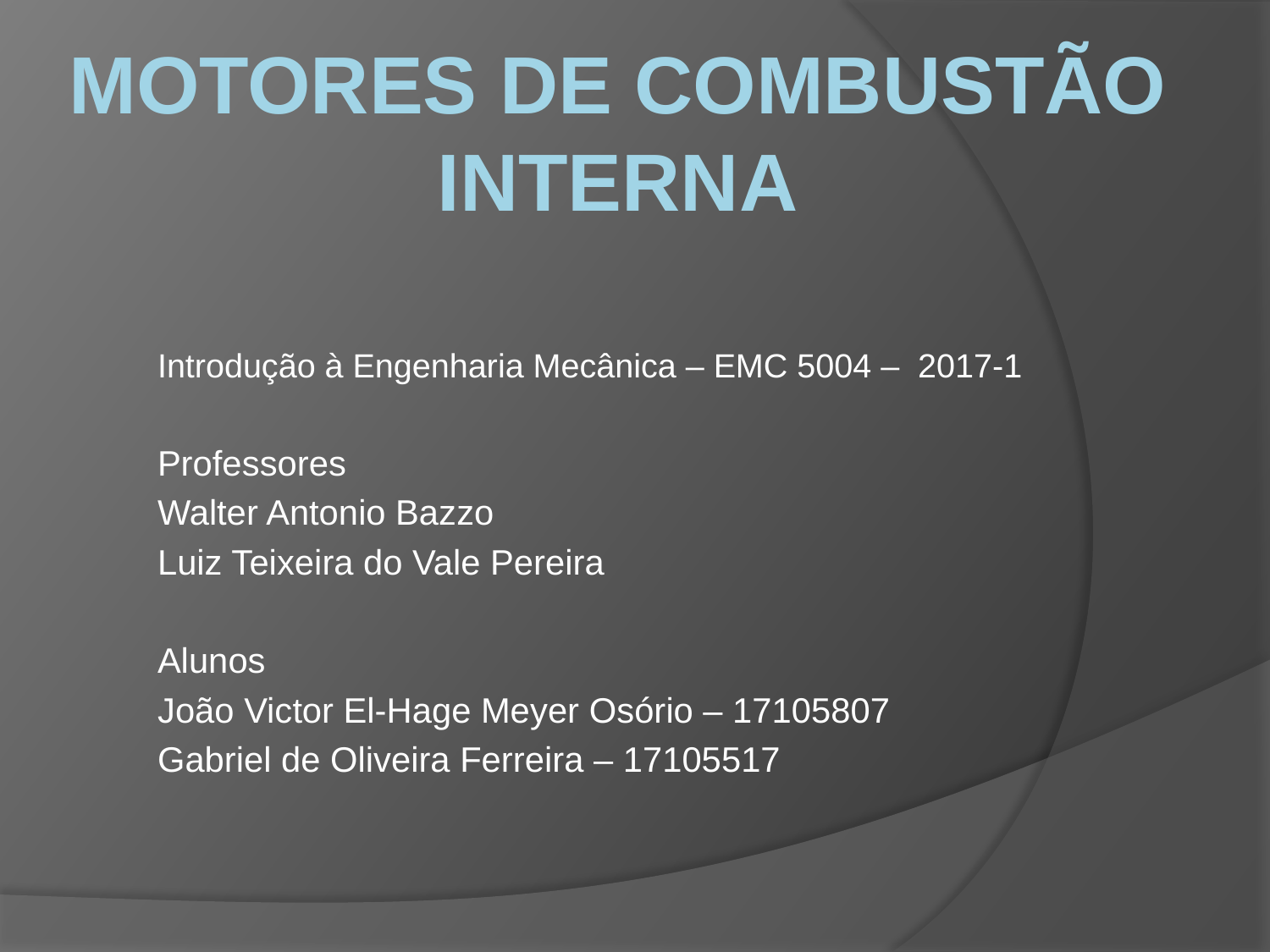

# Motores de combustão interna
Introdução à Engenharia Mecânica – EMC 5004 –  2017-1

Professores
Walter Antonio Bazzo
Luiz Teixeira do Vale Pereira

Alunos
João Victor El-Hage Meyer Osório – 17105807
Gabriel de Oliveira Ferreira – 17105517